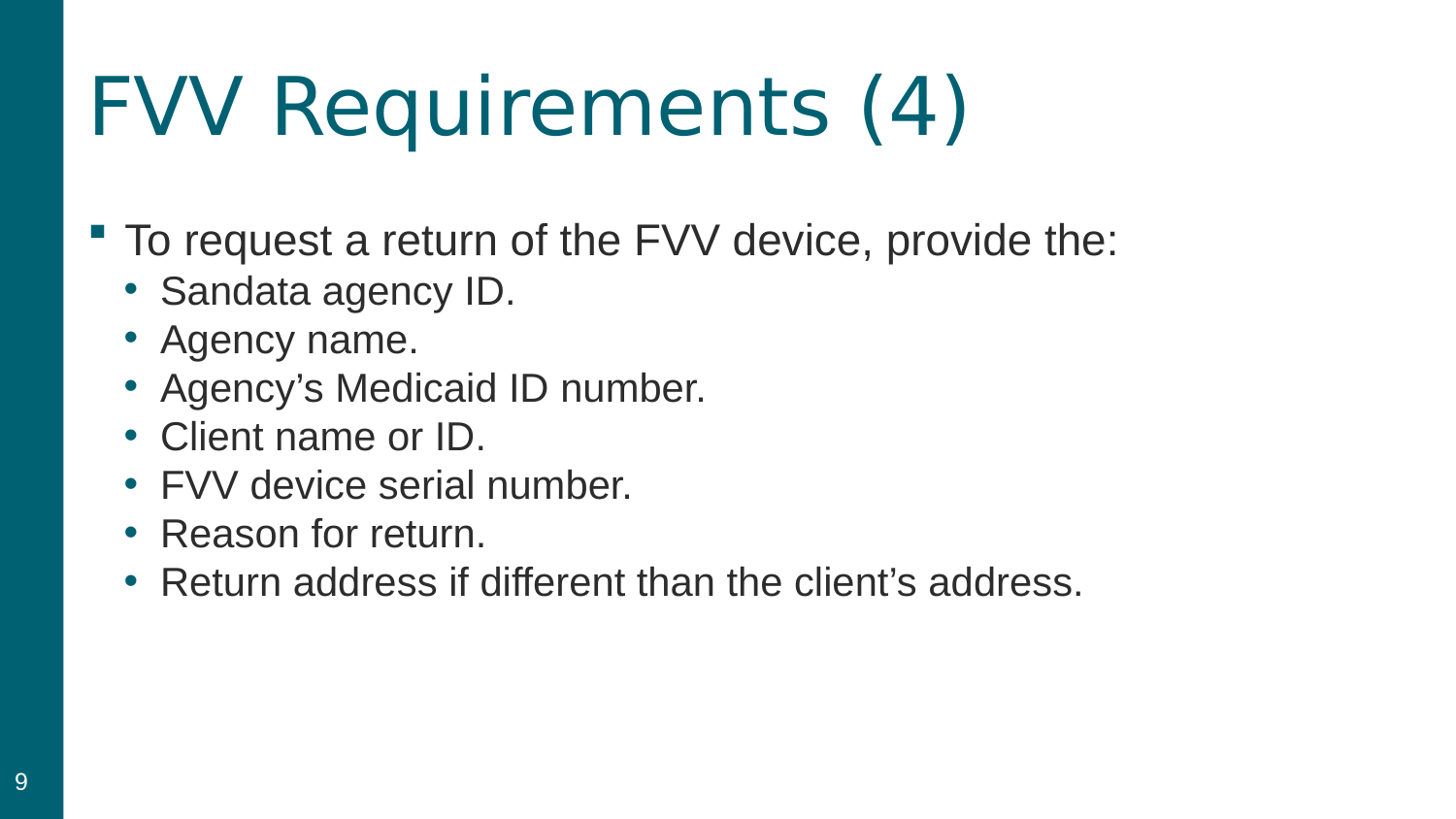

# FVV Requirements (4)
To request a return of the FVV device, provide the:
Sandata agency ID.
Agency name.
Agency’s Medicaid ID number.
Client name or ID.
FVV device serial number.
Reason for return.
Return address if different than the client’s address.

9